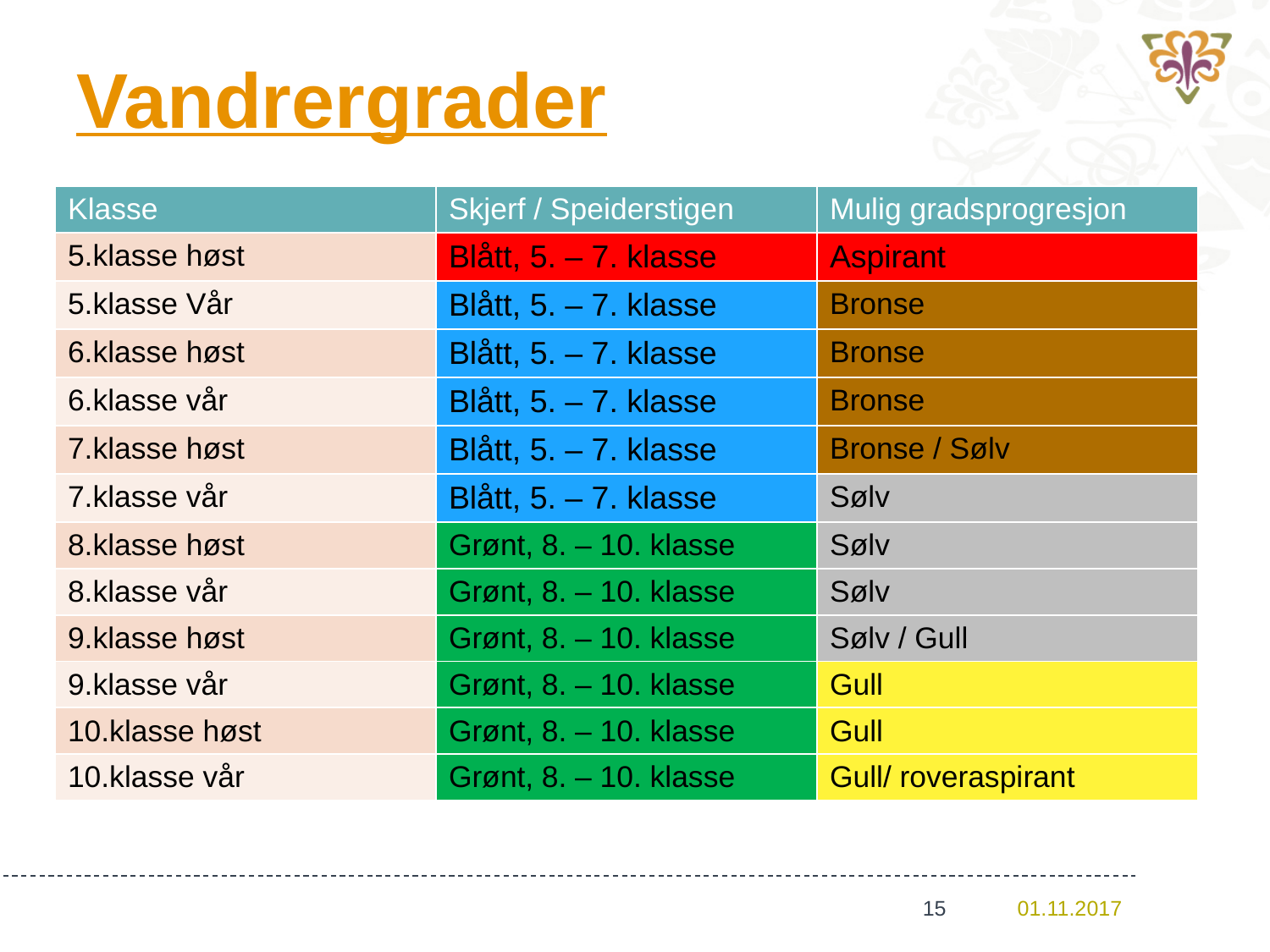

# Vandrergrader
| Klasse | Skjerf / Speiderstigen | Mulig gradsprogresjon |
| --- | --- | --- |
| 5.klasse høst | Blått, 5. – 7. klasse | Aspirant |
| 5.klasse Vår | Blått, 5. – 7. klasse | Bronse |
| 6.klasse høst | Blått, 5. – 7. klasse | Bronse |
| 6.klasse vår | Blått, 5. – 7. klasse | Bronse |
| 7.klasse høst | Blått, 5. – 7. klasse | Bronse / Sølv |
| 7.klasse vår | Blått, 5. – 7. klasse | Sølv |
| 8.klasse høst | Grønt, 8. – 10. klasse | Sølv |
| 8.klasse vår | Grønt, 8. – 10. klasse | Sølv |
| 9.klasse høst | Grønt, 8. – 10. klasse | Sølv / Gull |
| 9.klasse vår | Grønt, 8. – 10. klasse | Gull |
| 10.klasse høst | Grønt, 8. – 10. klasse | Gull |
| 10.klasse vår | Grønt, 8. – 10. klasse | Gull/ roveraspirant |

01.11.2017
15